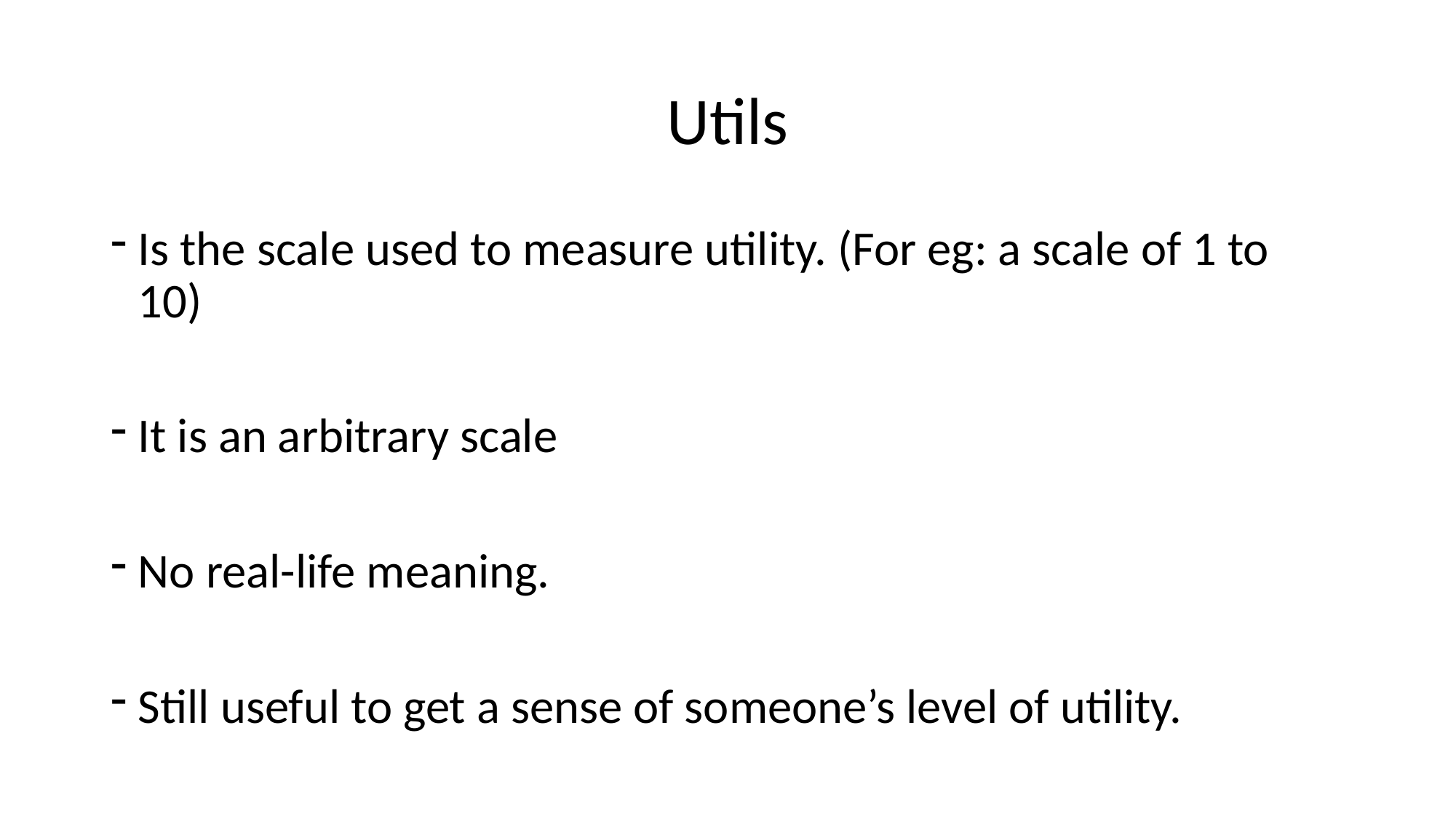

# Utils
Is the scale used to measure utility. (For eg: a scale of 1 to 10)

It is an arbitrary scale

No real-life meaning.

Still useful to get a sense of someone’s level of utility.